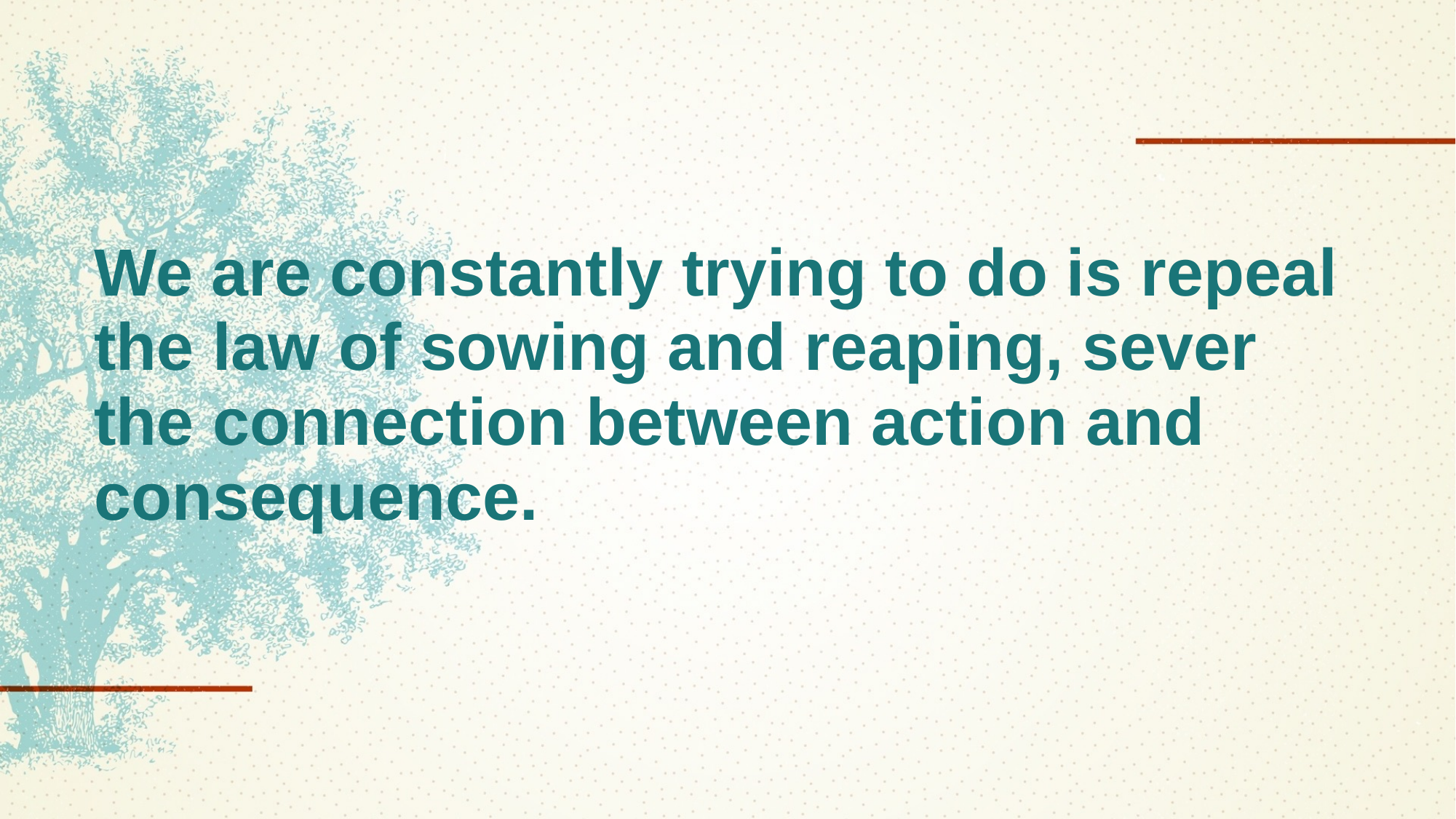

# We are constantly trying to do is repeal the law of sowing and reaping, sever the connection between action and consequence.